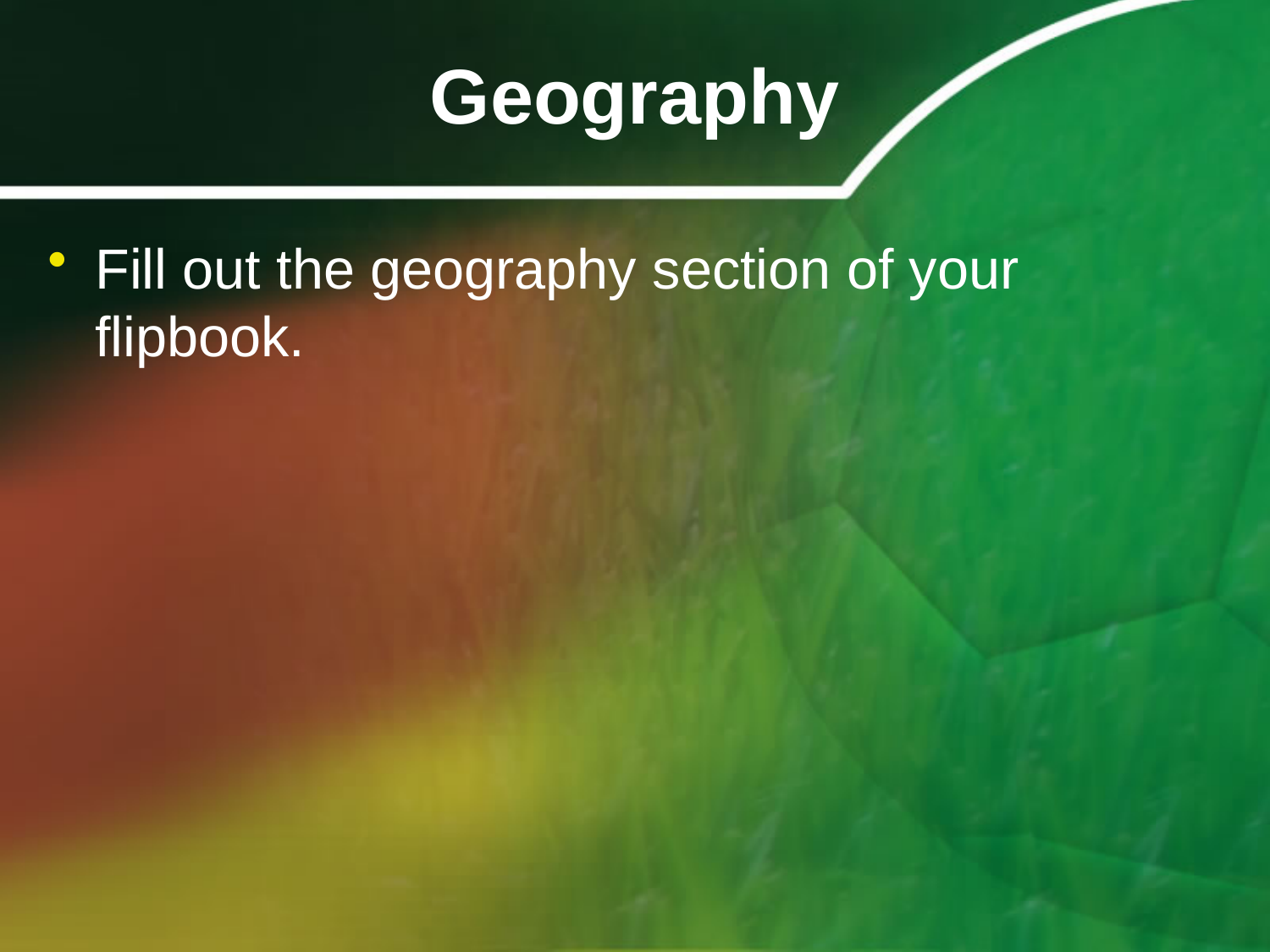

# Geography
Fill out the geography section of your flipbook.